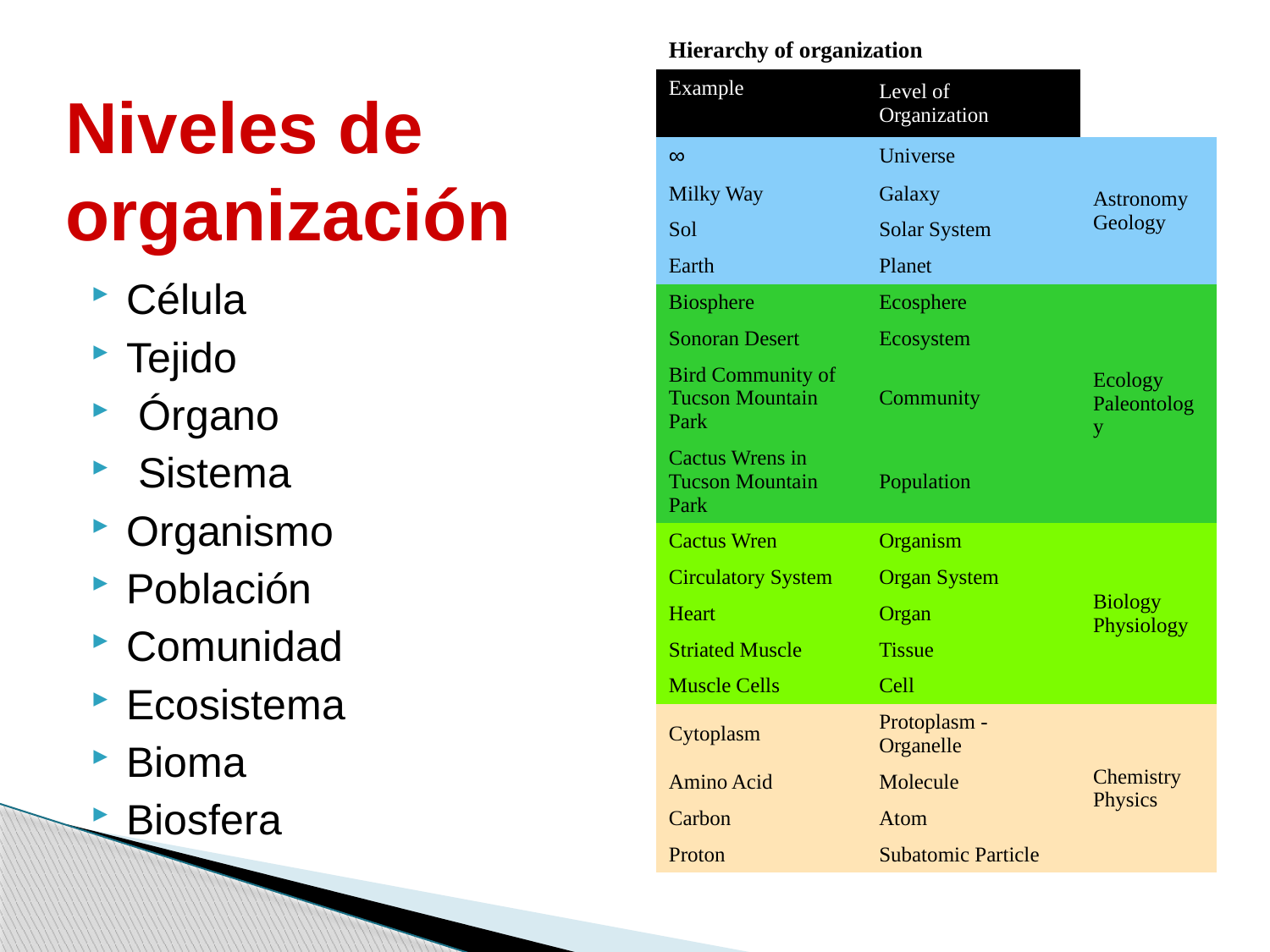

| Hierarchy of organization |  |  |
| --- | --- | --- |
| Example | Level of Organization |  |
| ∞ | Universe | Astronomy Geology |
| Milky Way | Galaxy |  |
| Sol | Solar System |  |
| Earth | Planet |  |
| Biosphere | Ecosphere | Ecology Paleontology |
| Sonoran Desert | Ecosystem |  |
| Bird Community of Tucson Mountain Park | Community |  |
| Cactus Wrens in Tucson Mountain Park | Population |  |
| Cactus Wren | Organism | Biology Physiology |
| Circulatory System | Organ System |  |
| Heart | Organ |  |
| Striated Muscle | Tissue |  |
| Muscle Cells | Cell |  |
| Cytoplasm | Protoplasm - Organelle | Chemistry Physics |
| Amino Acid | Molecule |  |
| Carbon | Atom |  |
| Proton | Subatomic Particle |  |
# Niveles de organización
Célula
Tejido
 Órgano
 Sistema
Organismo
Población
Comunidad
Ecosistema
Bioma
Biosfera